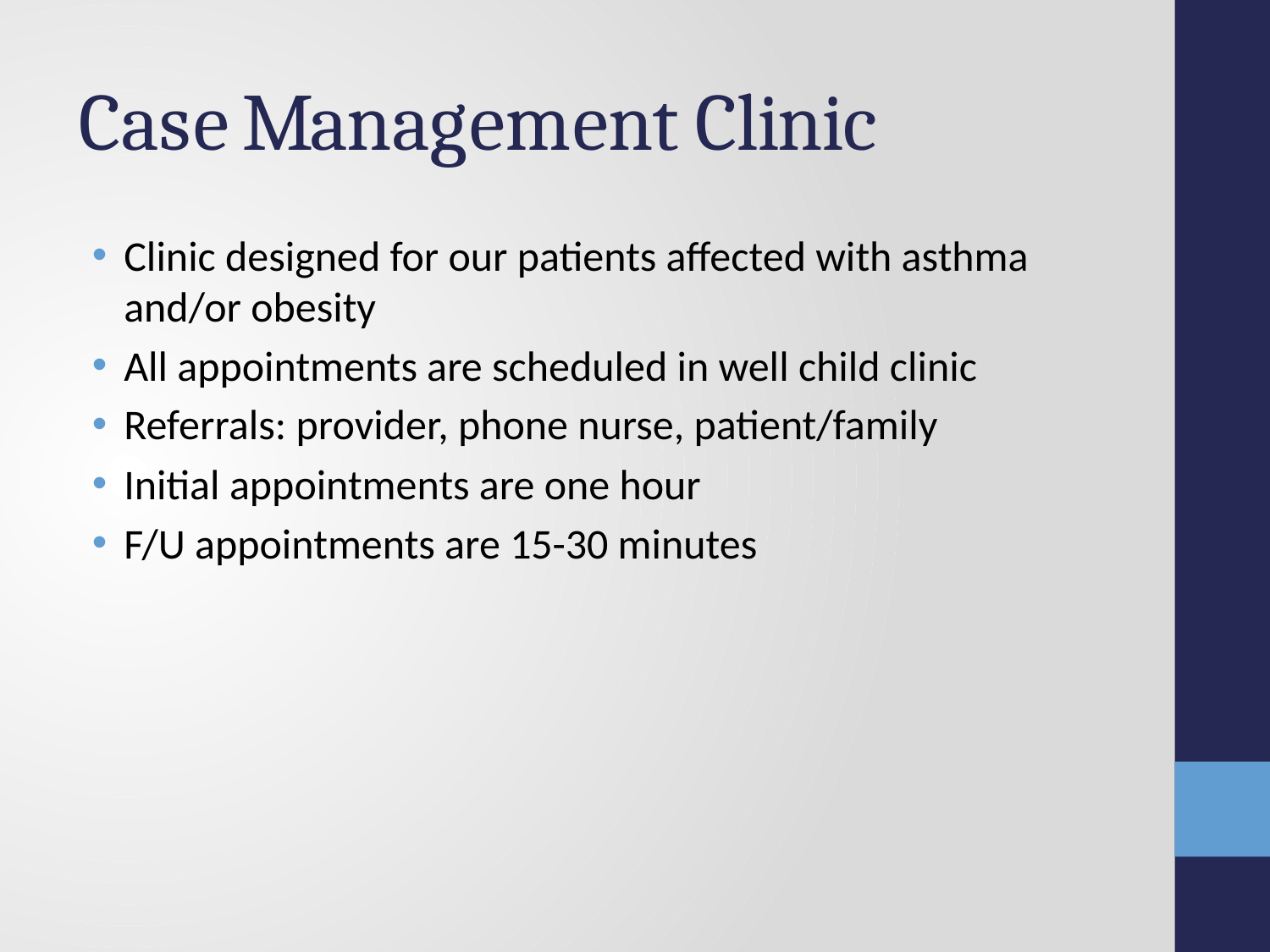

# Case Management Clinic
Clinic designed for our patients affected with asthma and/or obesity
All appointments are scheduled in well child clinic
Referrals: provider, phone nurse, patient/family
Initial appointments are one hour
F/U appointments are 15-30 minutes